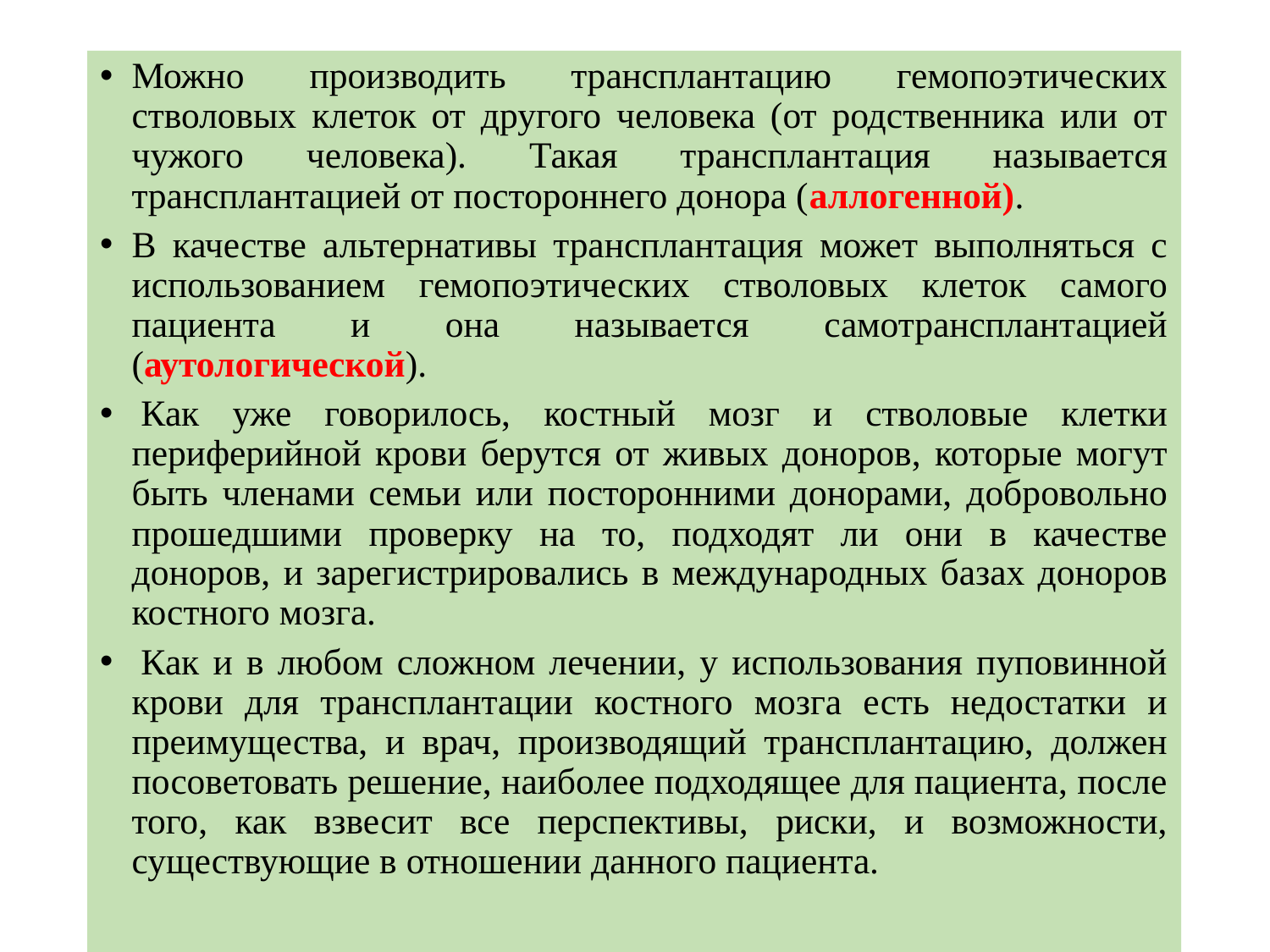

#
Можно производить трансплантацию гемопоэтических стволовых клеток от другого человека (от родственника или от чужого человека). Такая трансплантация называется трансплантацией от постороннего донора (аллогенной).
В качестве альтернативы трансплантация может выполняться с использованием гемопоэтических стволовых клеток самого пациента и она называется самотрансплантацией (аутологической).
 Как уже говорилось, костный мозг и стволовые клетки периферийной крови берутся от живых доноров, которые могут быть членами семьи или посторонними донорами, добровольно прошедшими проверку на то, подходят ли они в качестве доноров, и зарегистрировались в международных базах доноров костного мозга.
 Как и в любом сложном лечении, у использования пуповинной крови для трансплантации костного мозга есть недостатки и преимущества, и врач, производящий трансплантацию, должен посоветовать решение, наиболее подходящее для пациента, после того, как взвесит все перспективы, риски, и возможности, существующие в отношении данного пациента.